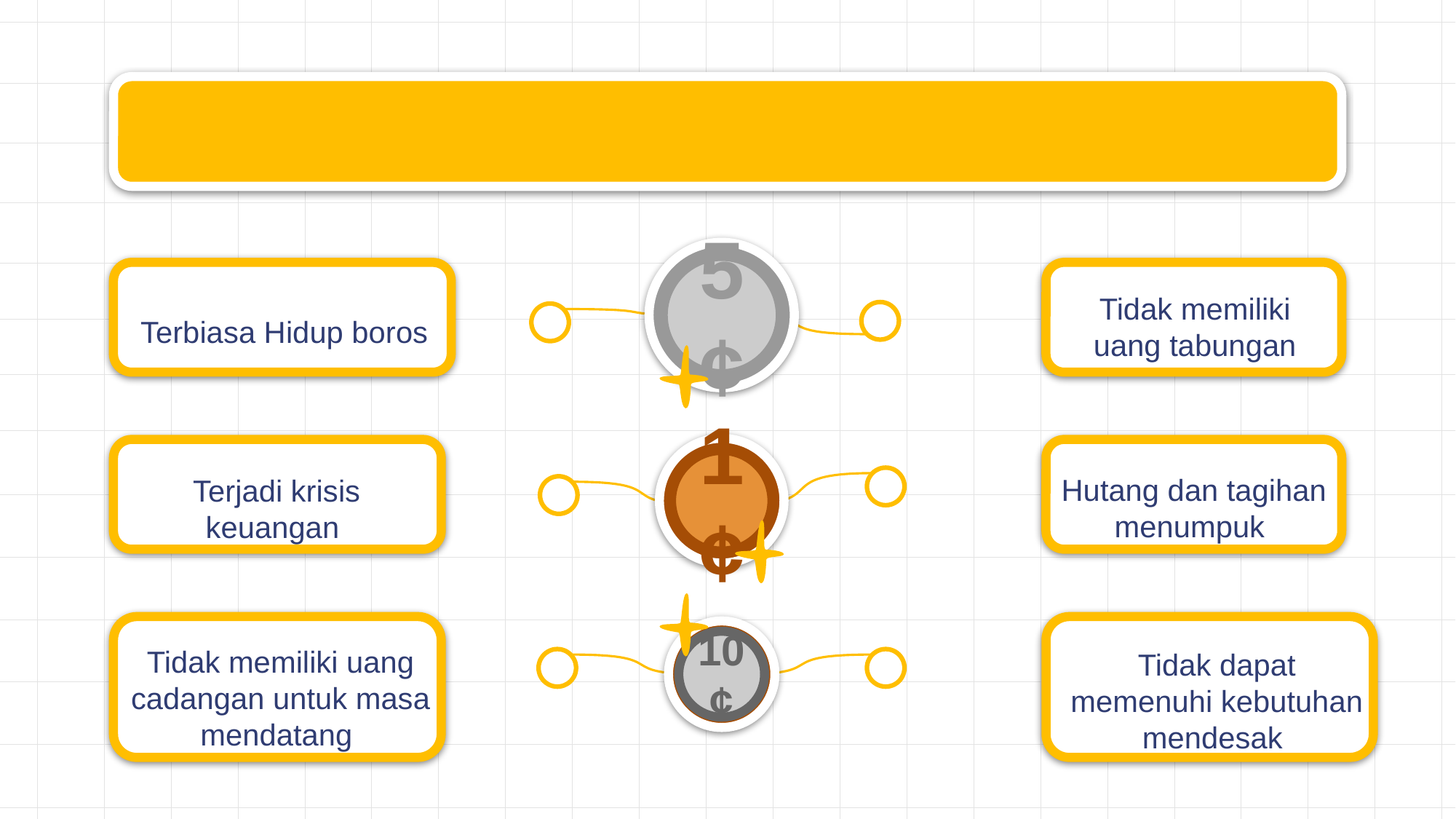

5¢

Tidak memiliki  uang tabungan
Terbiasa Hidup boros

1¢

Terjadi krisis keuangan

Hutang dan tagihan menumpuk

10¢

Tidak memiliki uang cadangan untuk masa mendatang

Tidak dapat memenuhi kebutuhan mendesak